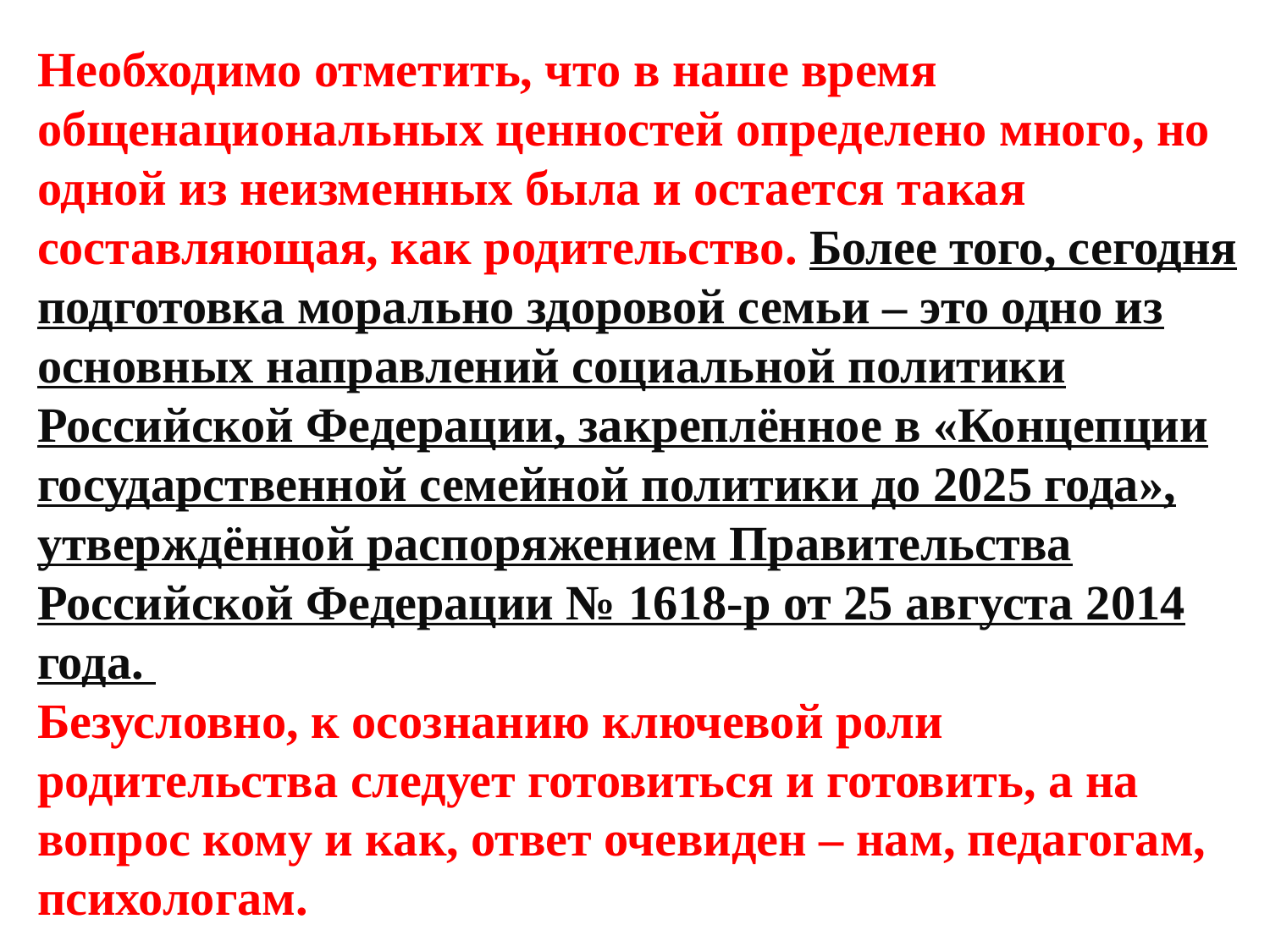

Необходимо отметить, что в наше время общенациональных ценностей определено много, но одной из неизменных была и остается такая составляющая, как родительство. Более того, сегодня подготовка морально здоровой семьи – это одно из основных направлений социальной политики Российской Федерации, закреплённое в «Концепции государственной семейной политики до 2025 года», утверждённой распоряжением Правительства Российской Федерации № 1618-р от 25 августа 2014 года.
Безусловно, к осознанию ключевой роли родительства следует готовиться и готовить, а на вопрос кому и как, ответ очевиден – нам, педагогам, психологам.